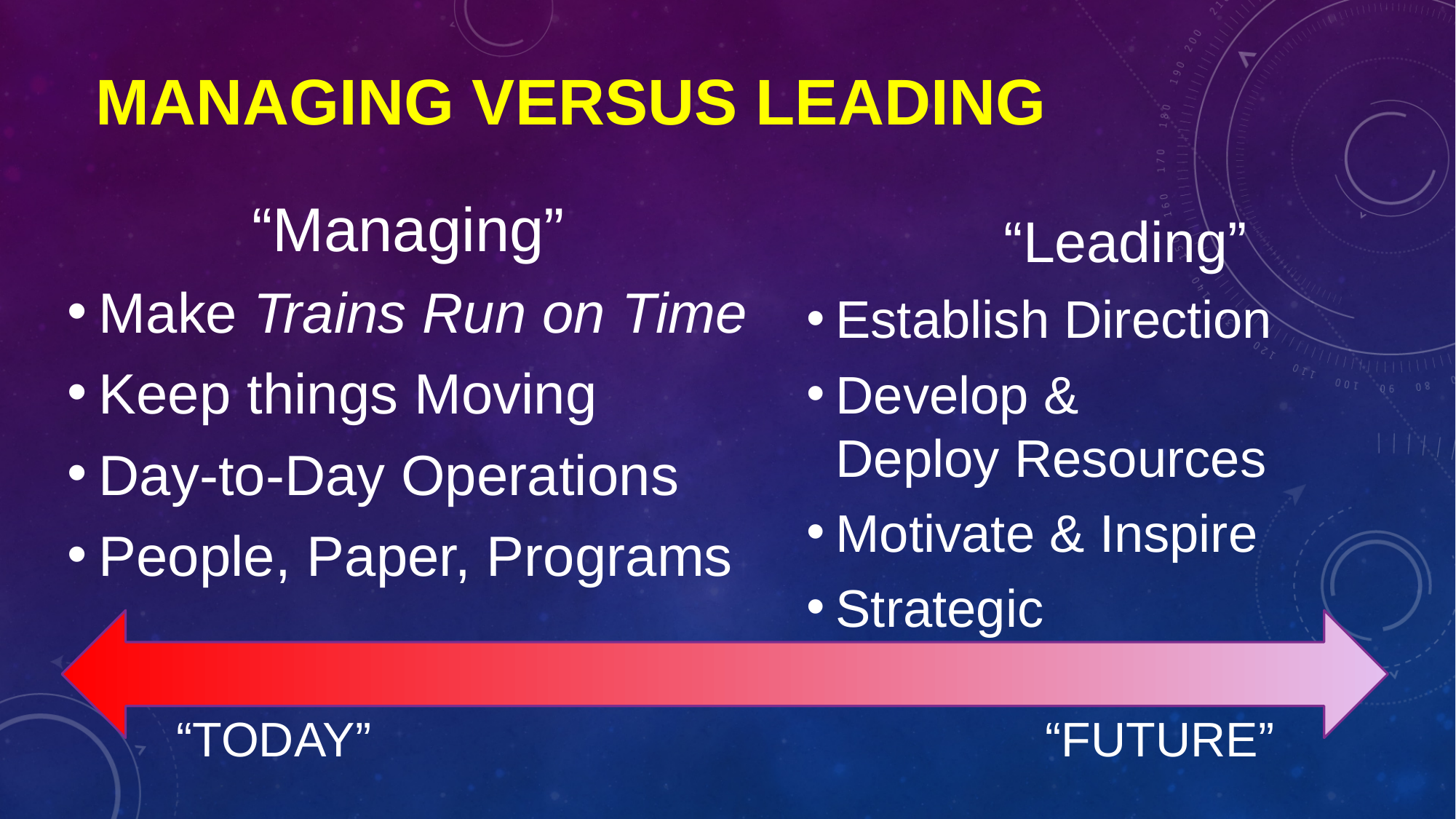

# Managing versus Leading
“Managing”
Make Trains Run on Time
Keep things Moving
Day-to-Day Operations
People, Paper, Programs

“Leading”
Establish Direction
Develop & 					                  		Deploy Resources
Motivate & Inspire
Strategic

“TODAY”
“FUTURE”